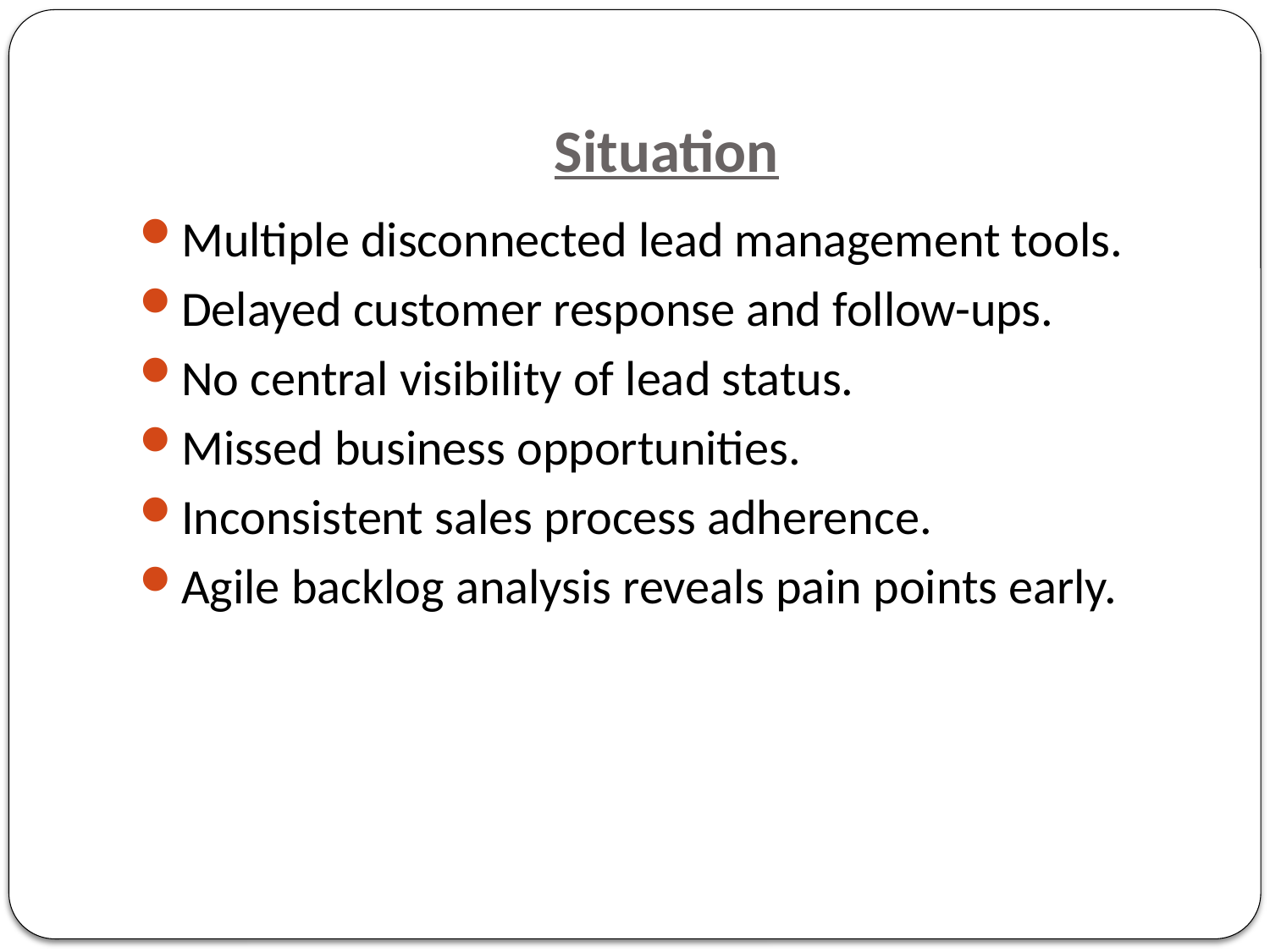

# Situation
Multiple disconnected lead management tools.
Delayed customer response and follow-ups.
No central visibility of lead status.
Missed business opportunities.
Inconsistent sales process adherence.
Agile backlog analysis reveals pain points early.